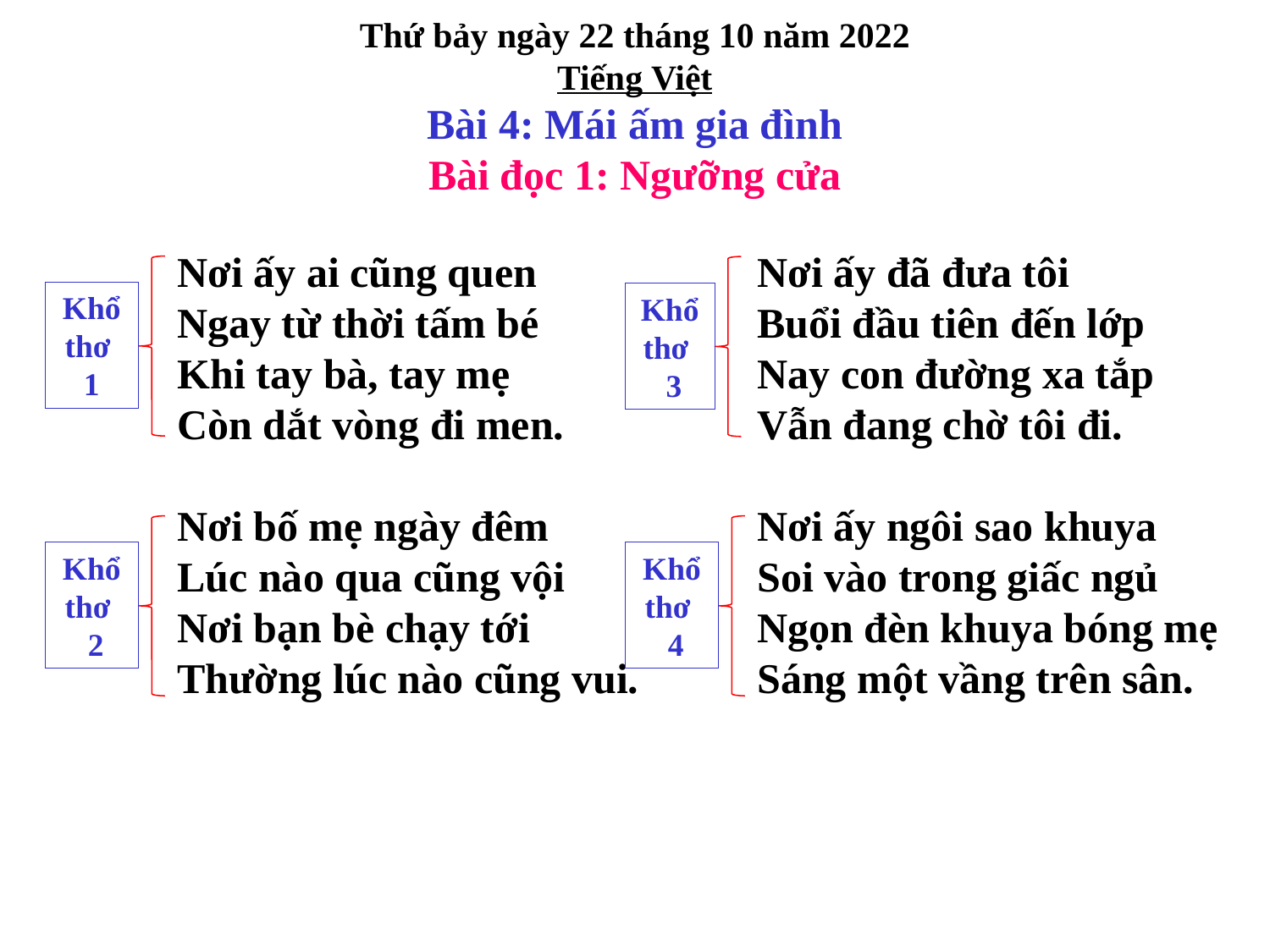

Thứ bảy ngày 22 tháng 10 năm 2022
Tiếng Việt
Bài 4: Mái ấm gia đình
Bài đọc 1: Ngưỡng cửa
Nơi ấy ai cũng quen
Ngay từ thời tấm bé
Khi tay bà, tay mẹ
Còn dắt vòng đi men.

Nơi bố mẹ ngày đêm
Lúc nào qua cũng vội
Nơi bạn bè chạy tới
Thường lúc nào cũng vui.
Nơi ấy đã đưa tôi
Buổi đầu tiên đến lớp
Nay con đường xa tắp
Vẫn đang chờ tôi đi.

Nơi ấy ngôi sao khuya
Soi vào trong giấc ngủ
Ngọn đèn khuya bóng mẹ
Sáng một vầng trên sân.

Khổ thơ
1

Khổ thơ
 3

Khổ thơ
 2

Khổ thơ
 4